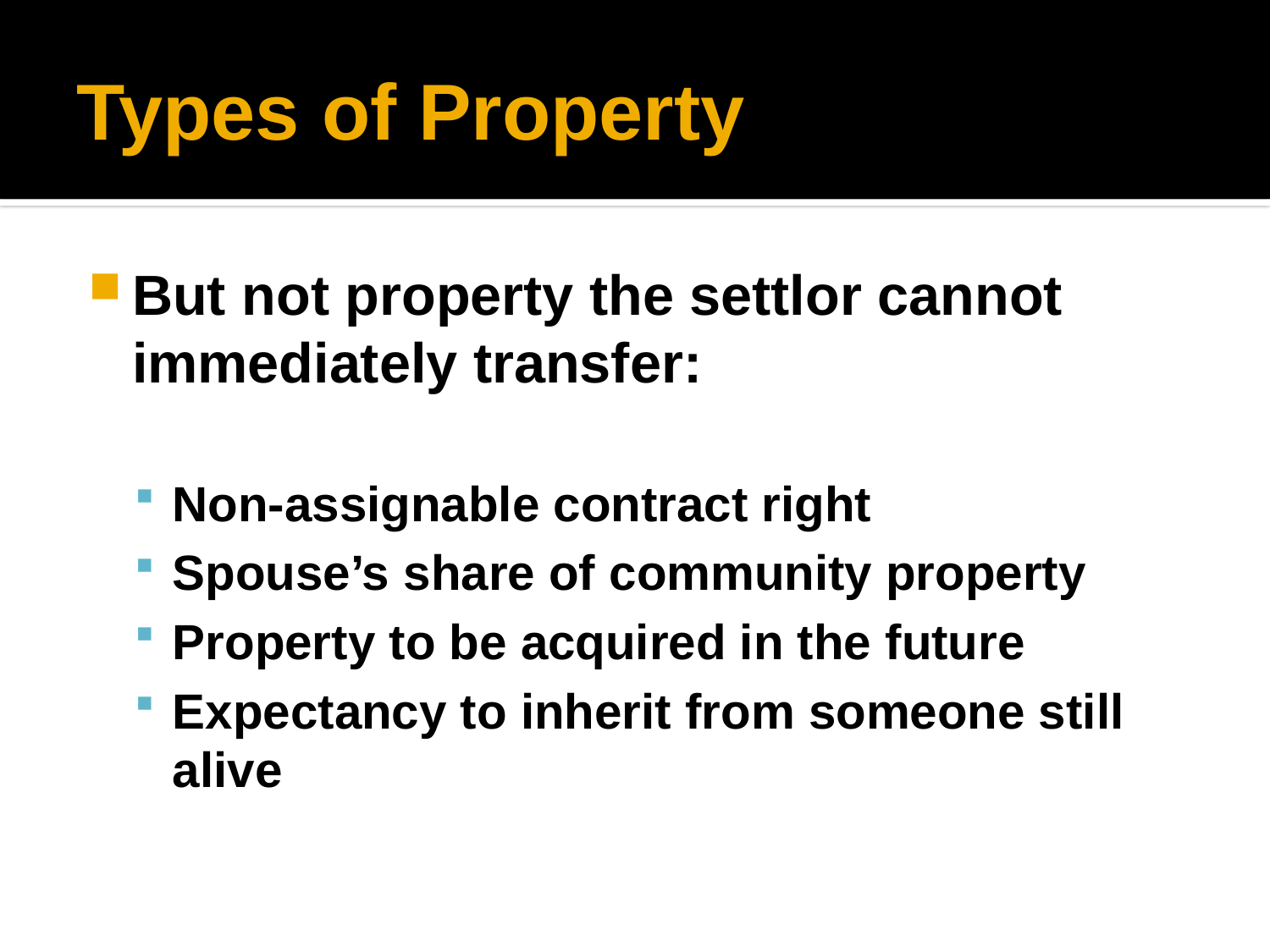

# Types of Property
But not property the settlor cannot immediately transfer:

Non-assignable contract right
Spouse’s share of community property
Property to be acquired in the future
Expectancy to inherit from someone still alive